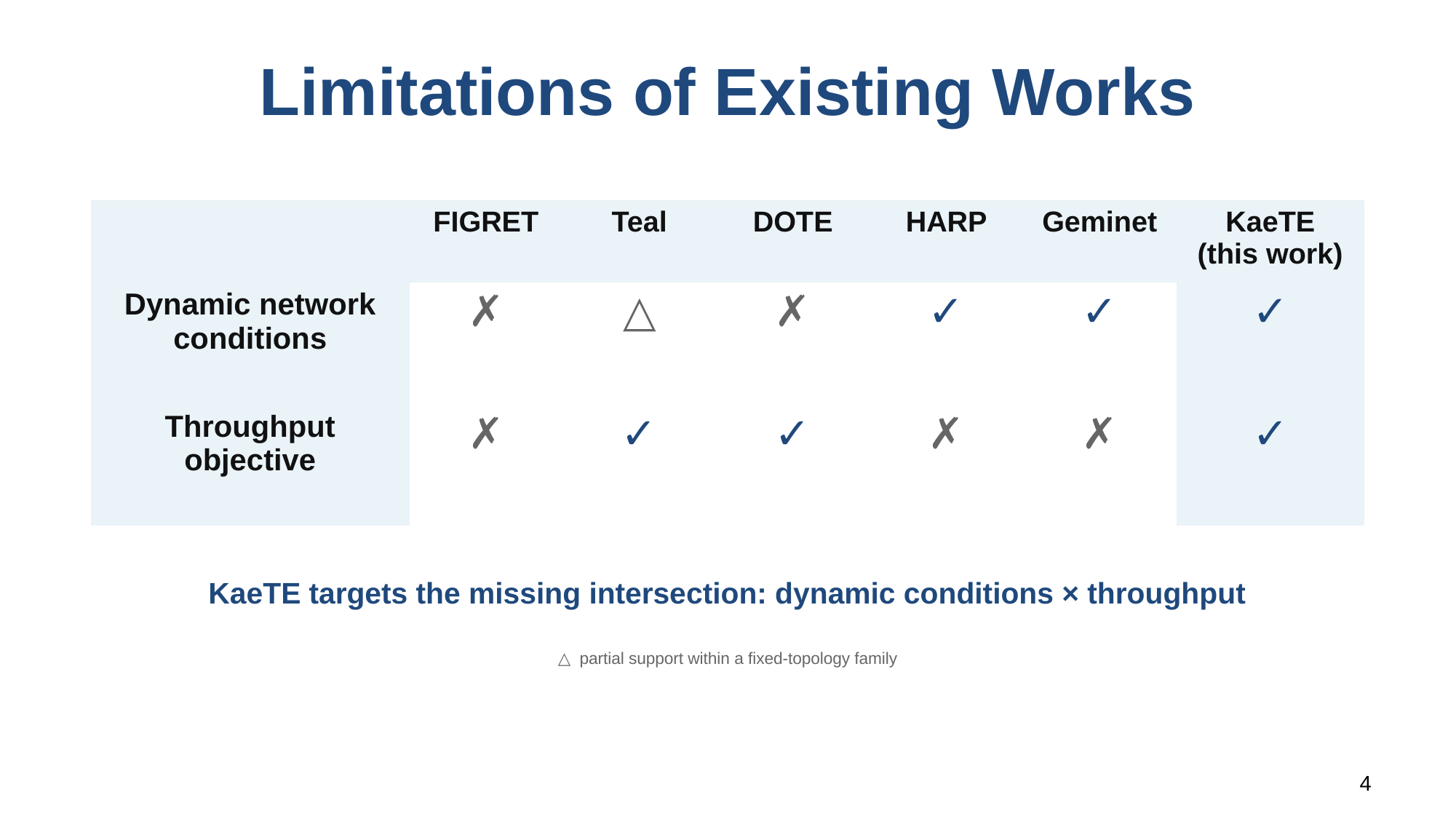

# Limitations of Existing Works
|  | FIGRET | Teal | DOTE | HARP | Geminet | KaeTE (this work) |
| --- | --- | --- | --- | --- | --- | --- |
| Dynamic network conditions | ✗ | △ | ✗ | ✓ | ✓ | ✓ |
| Throughput objective | ✗ | ✓ | ✓ | ✗ | ✗ | ✓ |
KaeTE targets the missing intersection: dynamic conditions × throughput
△  partial support within a fixed-topology family
4